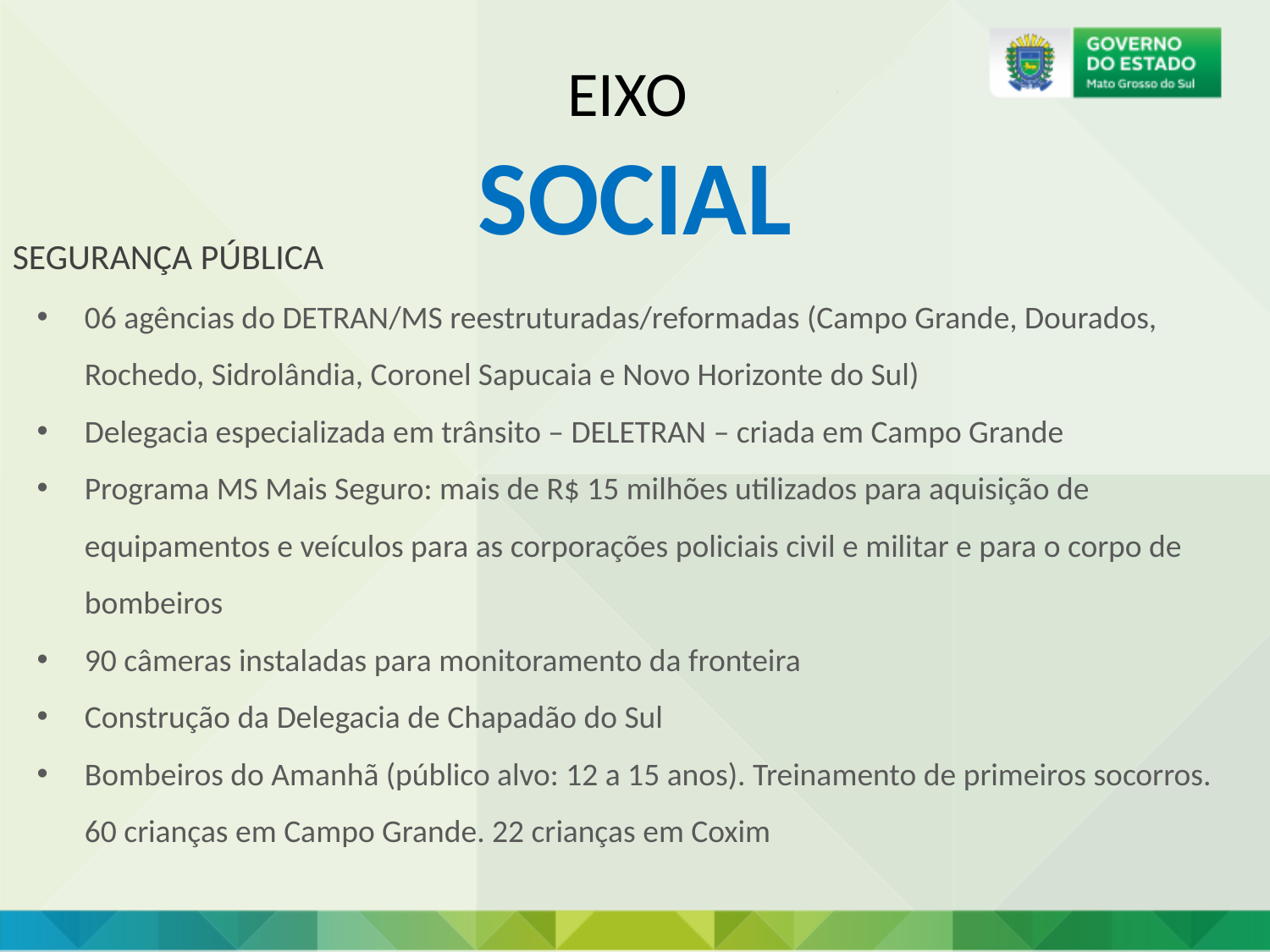

EIXO
SOCIAL
SEGURANÇA PÚBLICA
06 agências do DETRAN/MS reestruturadas/reformadas (Campo Grande, Dourados, Rochedo, Sidrolândia, Coronel Sapucaia e Novo Horizonte do Sul)
Delegacia especializada em trânsito – DELETRAN – criada em Campo Grande
Programa MS Mais Seguro: mais de R$ 15 milhões utilizados para aquisição de equipamentos e veículos para as corporações policiais civil e militar e para o corpo de bombeiros
90 câmeras instaladas para monitoramento da fronteira
Construção da Delegacia de Chapadão do Sul
Bombeiros do Amanhã (público alvo: 12 a 15 anos). Treinamento de primeiros socorros. 60 crianças em Campo Grande. 22 crianças em Coxim